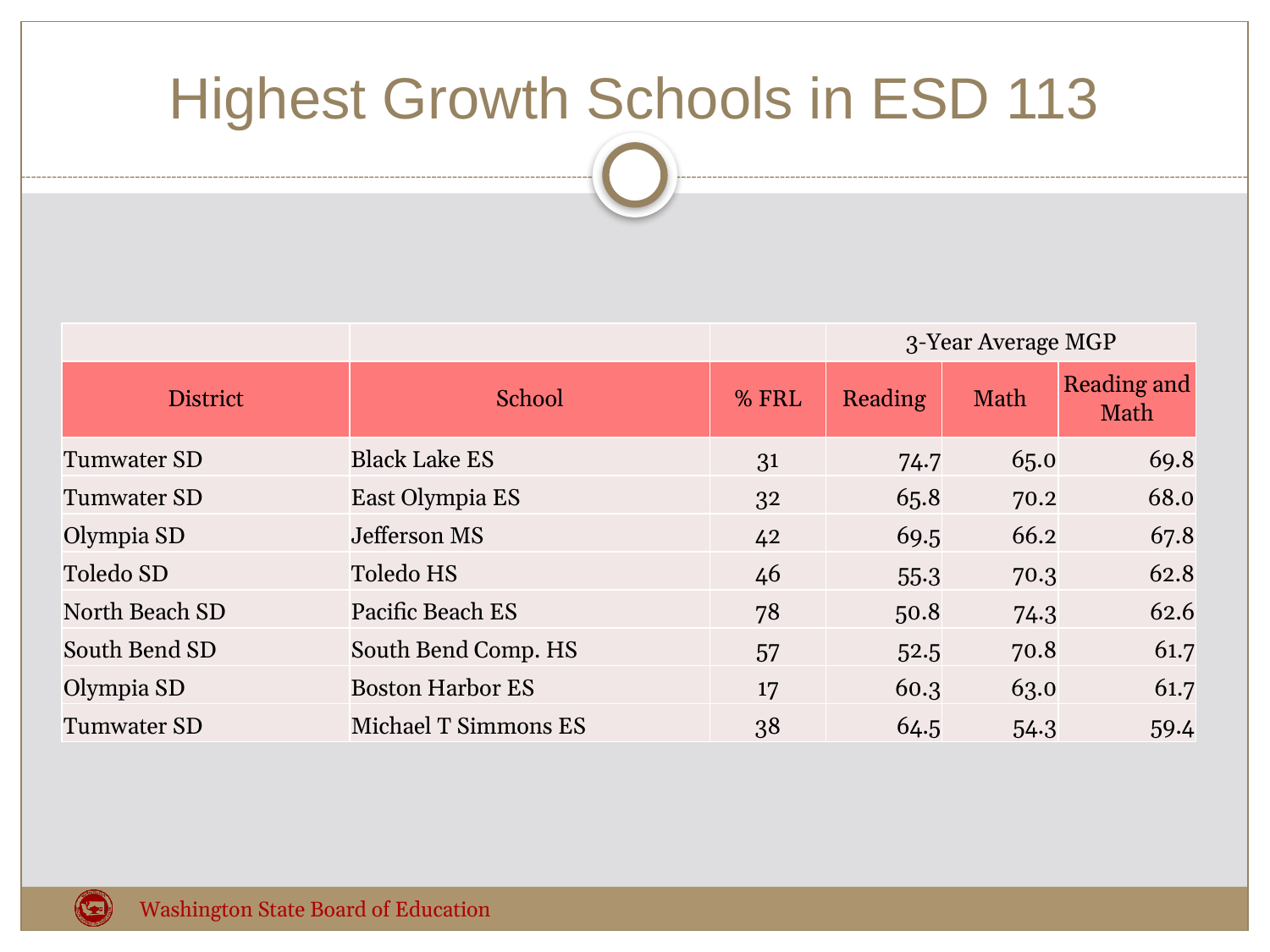

# Highest Growth Schools in ESD 113
|  |  |  | 3-Year Average MGP |  |  |
| --- | --- | --- | --- | --- | --- |
| District | School | % FRL | Reading | Math | Reading and Math |
| Tumwater SD | Black Lake ES | 31 | 74.7 | 65.0 | 69.8 |
| Tumwater SD | East Olympia ES | 32 | 65.8 | 70.2 | 68.0 |
| Olympia SD | Jefferson MS | 42 | 69.5 | 66.2 | 67.8 |
| Toledo SD | Toledo HS | 46 | 55.3 | 70.3 | 62.8 |
| North Beach SD | Pacific Beach ES | 78 | 50.8 | 74.3 | 62.6 |
| South Bend SD | South Bend Comp. HS | 57 | 52.5 | 70.8 | 61.7 |
| Olympia SD | Boston Harbor ES | 17 | 60.3 | 63.0 | 61.7 |
| Tumwater SD | Michael T Simmons ES | 38 | 64.5 | 54.3 | 59.4 |
Washington State Board of Education